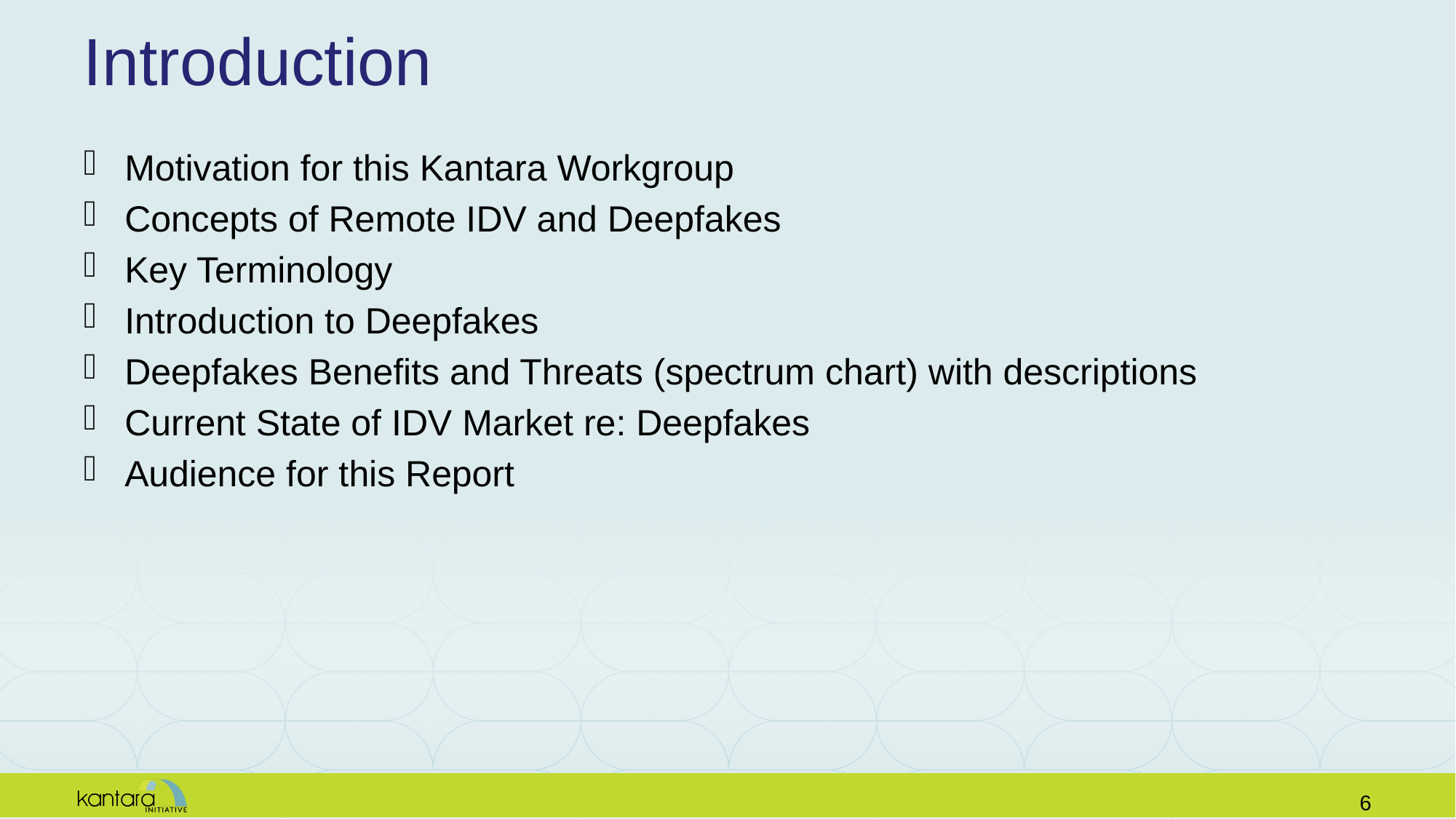

# Introduction
Motivation for this Kantara Workgroup
Concepts of Remote IDV and Deepfakes
Key Terminology
Introduction to Deepfakes
Deepfakes Benefits and Threats (spectrum chart) with descriptions
Current State of IDV Market re: Deepfakes
Audience for this Report

6